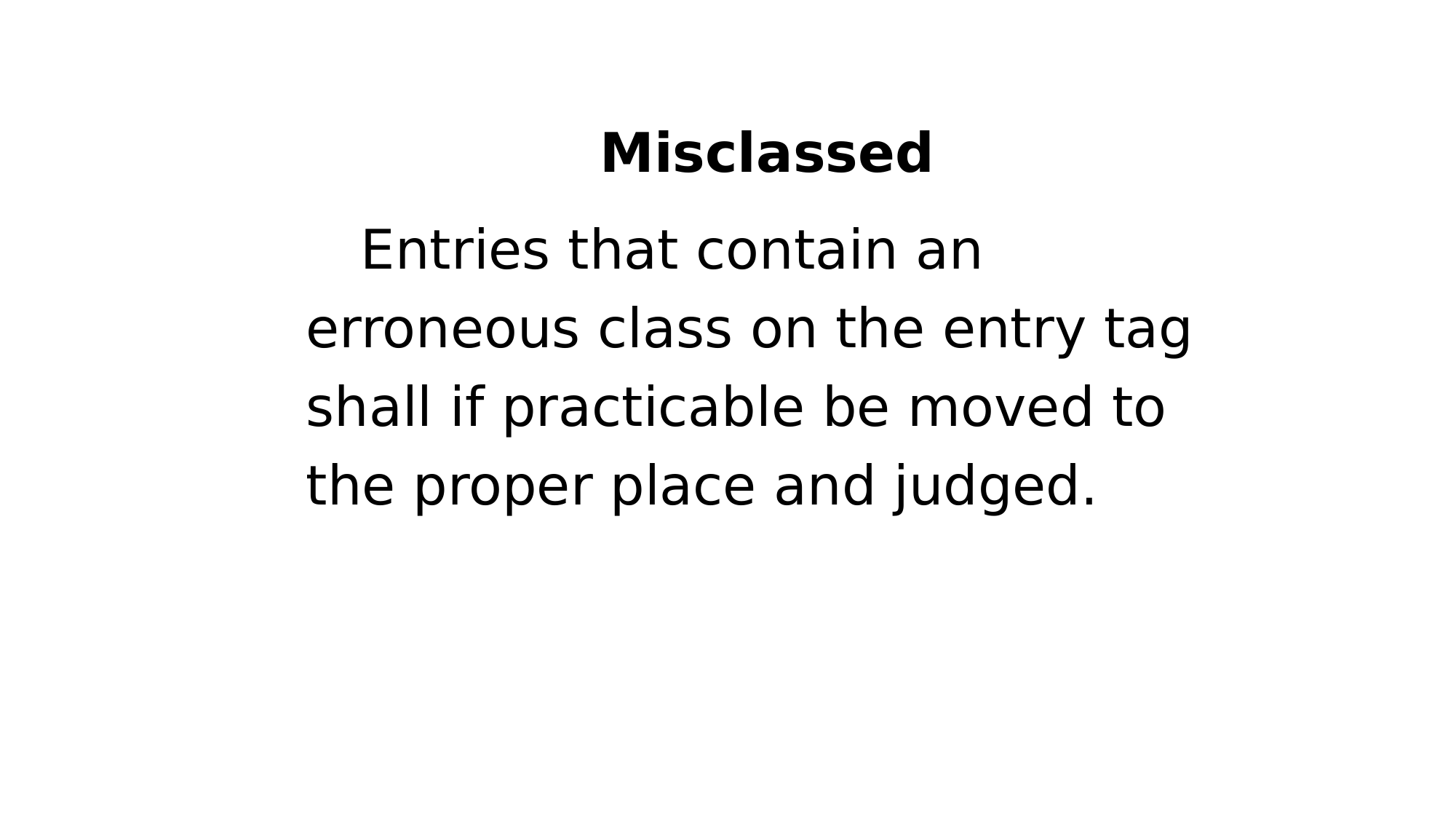

Misclassed
Entries that contain an erroneous class on the entry tag shall if practicable be moved to the proper place and judged.